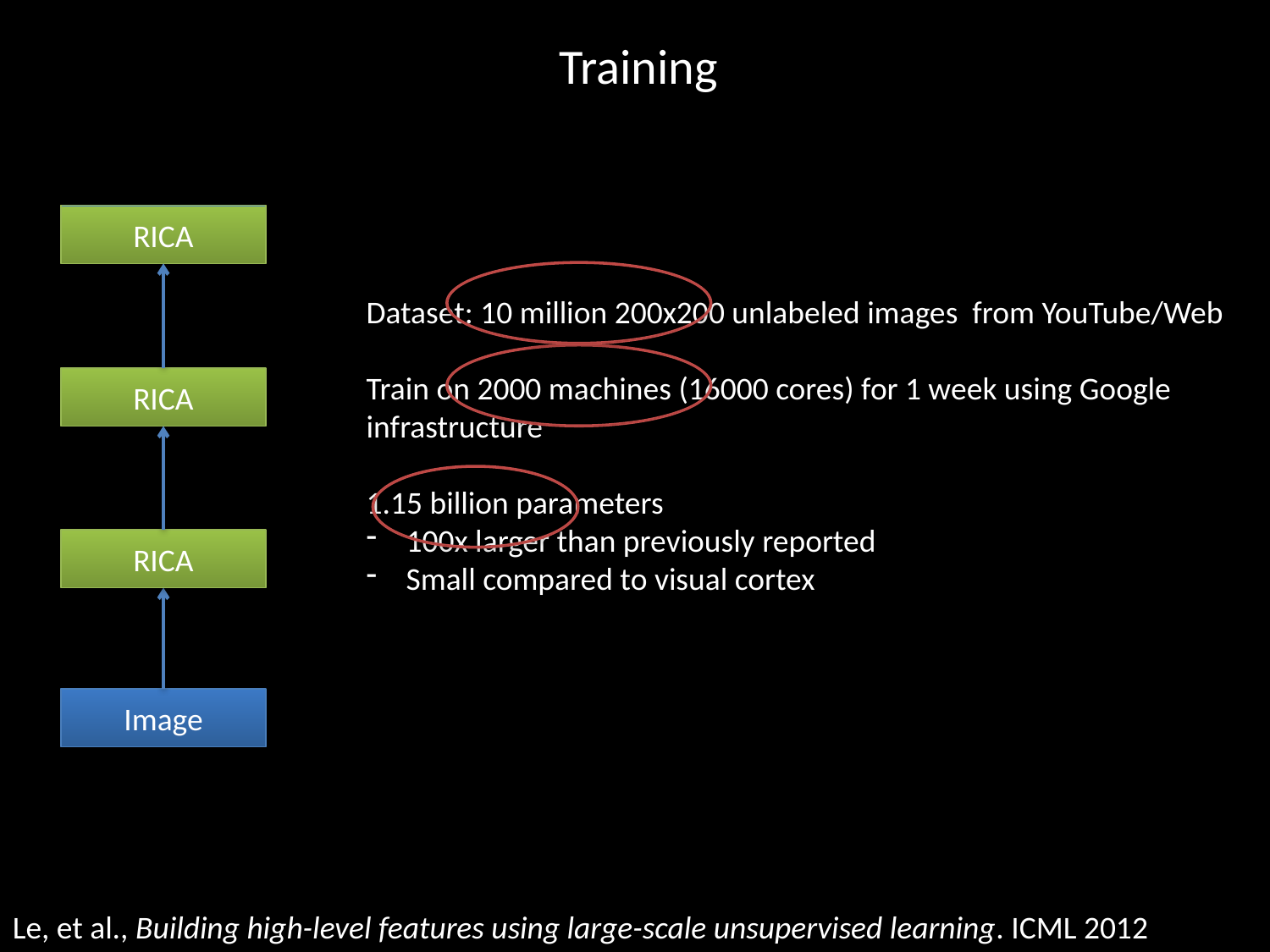

Training
RICA

Dataset: 10 million 200x200 unlabeled images  from YouTube/Web

Train on 2000 machines (16000 cores) for 1 week using Google
infrastructure

1.15 billion parameters
100x larger than previously reported
Small compared to visual cortex

RICA

RICA
Image
Le, et al., Building high-level features using large-scale unsupervised learning. ICML 2012
Input to another layer above
    (image with 8 channels)
Number  of output
channels = 8

LCN Size = 5

H
Pooling Size = 5
Number
of maps = 8
One layer

W
RF size = 18
Number  of input
channels = 3

Image Size = 200